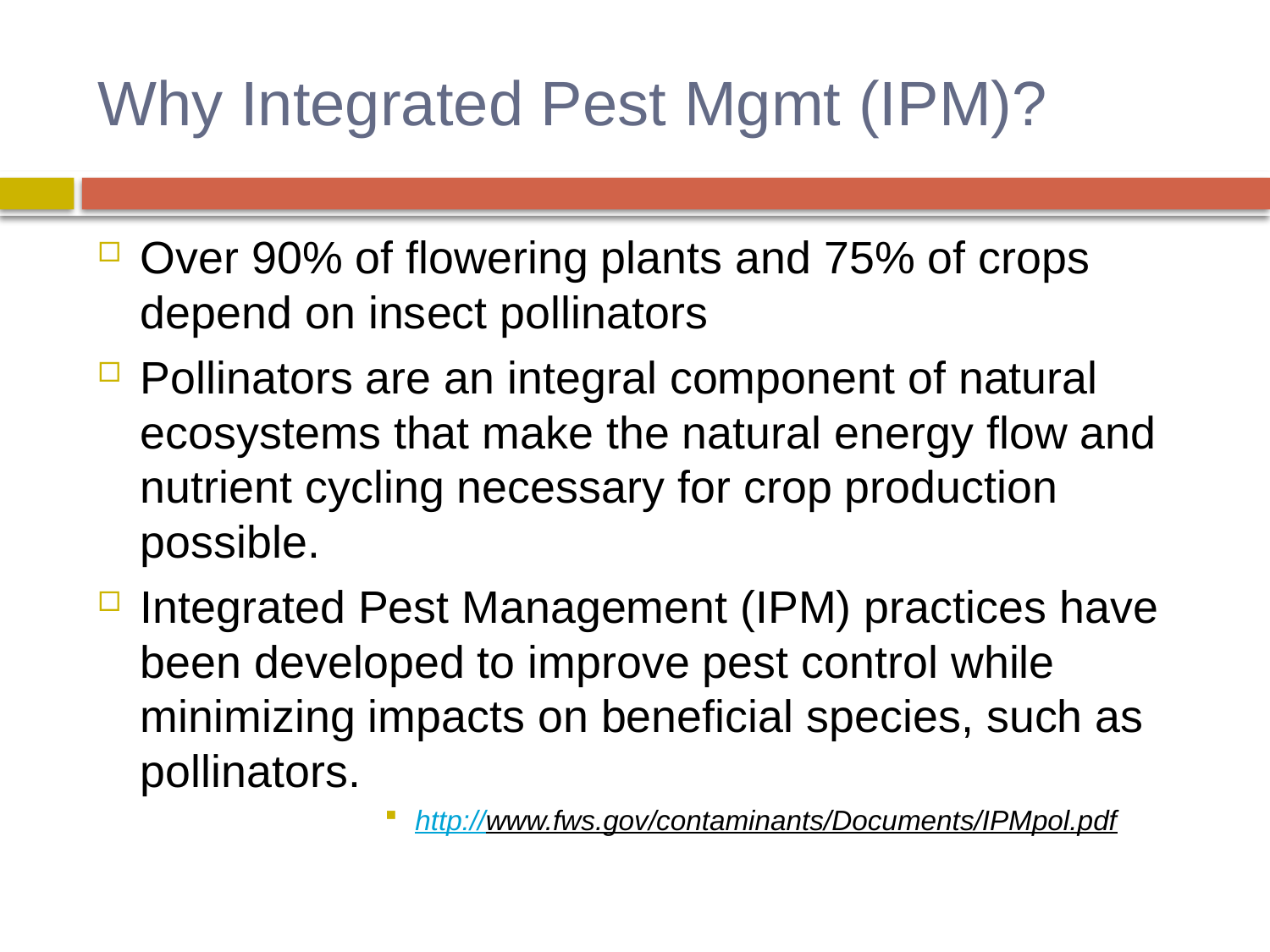

# Why Integrated Pest Mgmt (IPM)?
Over 90% of flowering plants and 75% of crops depend on insect pollinators
Pollinators are an integral component of natural ecosystems that make the natural energy flow and nutrient cycling necessary for crop production possible.
Integrated Pest Management (IPM) practices have been developed to improve pest control while minimizing impacts on beneficial species, such as pollinators.
http://www.fws.gov/contaminants/Documents/IPMpol.pdf